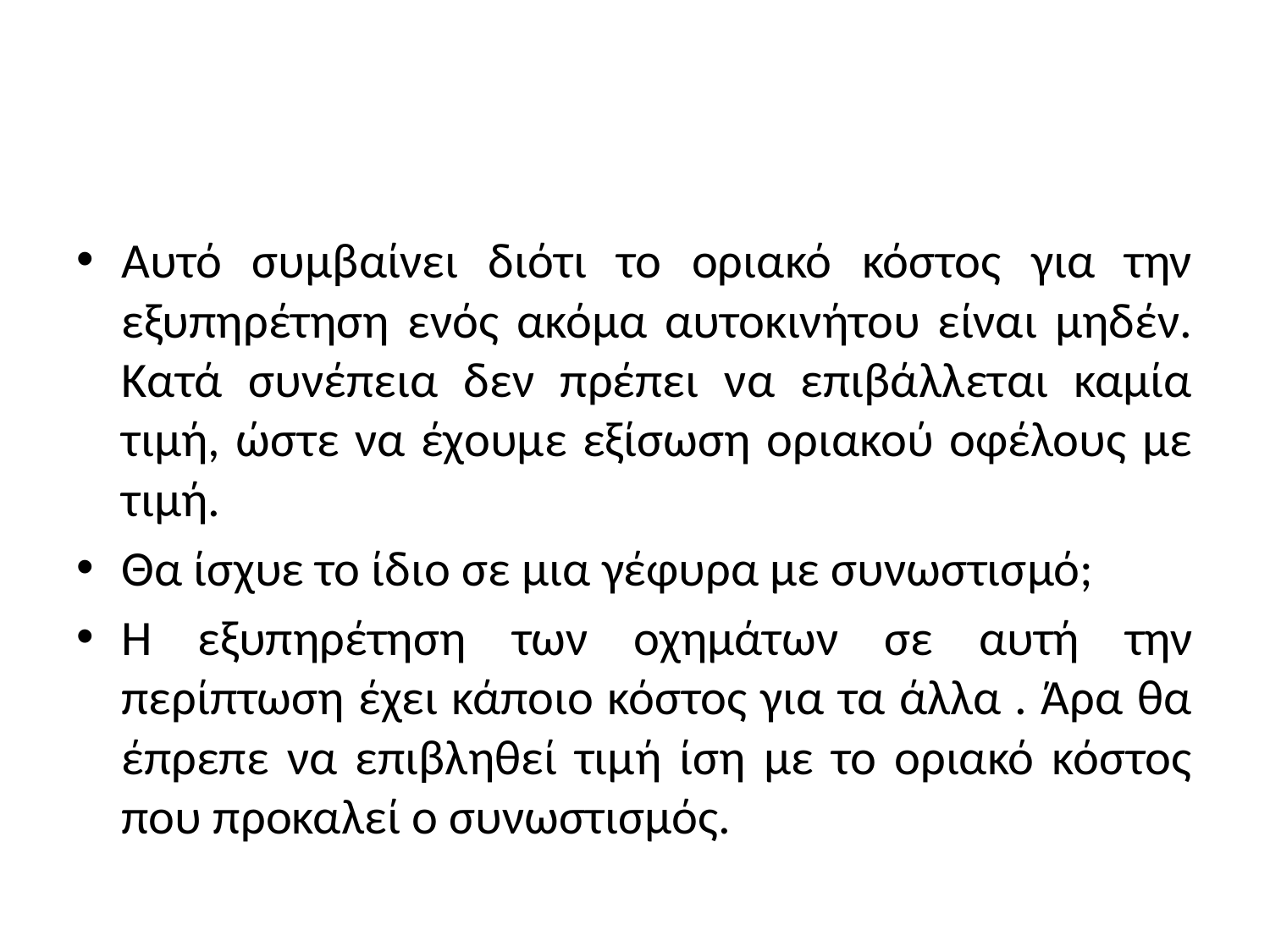

#
Αυτό συμβαίνει διότι το οριακό κόστος για την εξυπηρέτηση ενός ακόμα αυτοκινήτου είναι μηδέν. Κατά συνέπεια δεν πρέπει να επιβάλλεται καμία τιμή, ώστε να έχουμε εξίσωση οριακού οφέλους με τιμή.
Θα ίσχυε το ίδιο σε μια γέφυρα με συνωστισμό;
Η εξυπηρέτηση των οχημάτων σε αυτή την περίπτωση έχει κάποιο κόστος για τα άλλα . Άρα θα έπρεπε να επιβληθεί τιμή ίση με το οριακό κόστος που προκαλεί ο συνωστισμός.